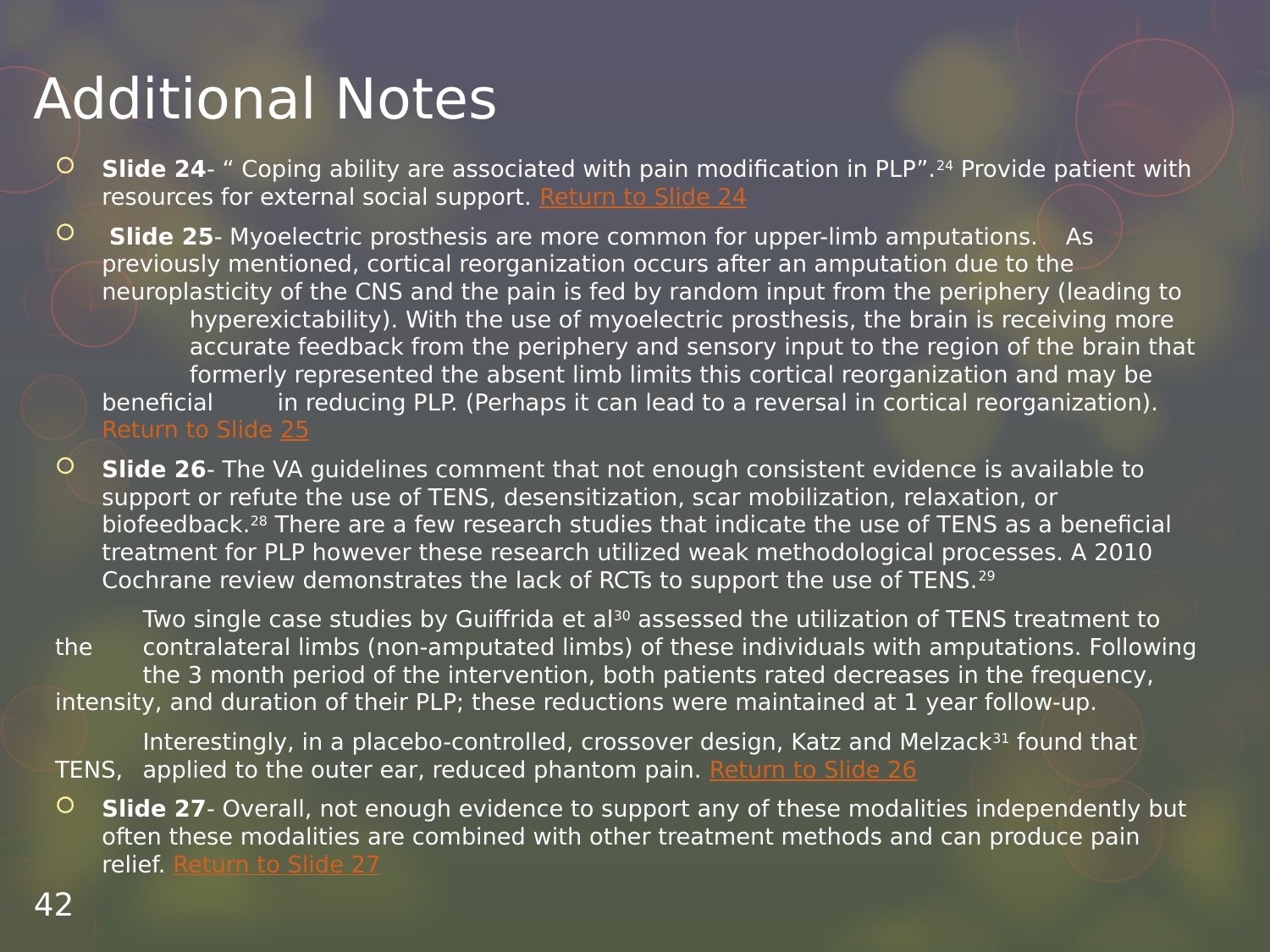

# Additional Notes
Slide 24- “ Coping ability are associated with pain modification in PLP”.24 Provide patient with resources for external social support. Return to Slide 24
 Slide 25- Myoelectric prosthesis are more common for upper-limb amputations. 	As    	previously mentioned, cortical reorganization occurs after an amputation due to the 	neuroplasticity of the CNS and the pain is fed by random input from the periphery (leading to 	hyperexictability). With the use of myoelectric prosthesis, the brain is receiving more 	accurate feedback from the periphery and sensory input to the region of the brain that 	formerly represented the absent limb limits this cortical reorganization and may be beneficial 	in reducing PLP. (Perhaps it can lead to a reversal in cortical reorganization). Return to Slide 25
Slide 26- The VA guidelines comment that not enough consistent evidence is available to support or refute the use of TENS, desensitization, scar mobilization, relaxation, or biofeedback.28 There are a few research studies that indicate the use of TENS as a beneficial treatment for PLP however these research utilized weak methodological processes. A 2010 Cochrane review demonstrates the lack of RCTs to support the use of TENS.29
	Two single case studies by Guiffrida et al30 assessed the utilization of TENS treatment to the 	contralateral limbs (non-amputated limbs) of these individuals with amputations. Following 	the 3 month period of the intervention, both patients rated decreases in the frequency, 	intensity, and duration of their PLP; these reductions were maintained at 1 year follow-up.
	Interestingly, in a placebo-controlled, crossover design, Katz and Melzack31 found that TENS, 	applied to the outer ear, reduced phantom pain. Return to Slide 26
Slide 27- Overall, not enough evidence to support any of these modalities independently but often these modalities are combined with other treatment methods and can produce pain relief. Return to Slide 27

42